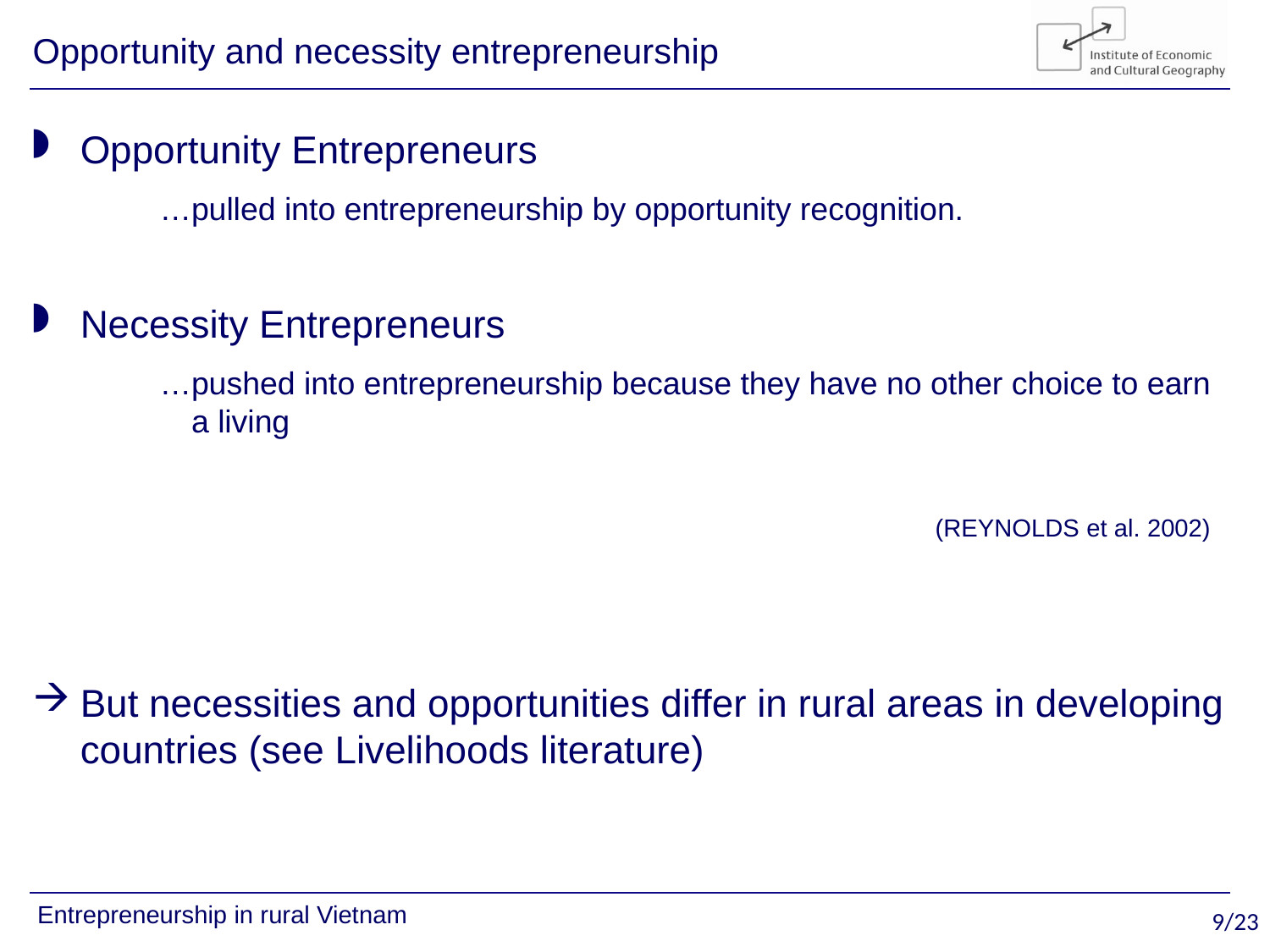

# Opportunity and necessity entrepreneurship
Opportunity Entrepreneurs
…pulled into entrepreneurship by opportunity recognition.

Necessity Entrepreneurs
…pushed into entrepreneurship because they have no other choice to earn a living

But necessities and opportunities differ in rural areas in developing countries (see Livelihoods literature)

(REYNOLDS et al. 2002)